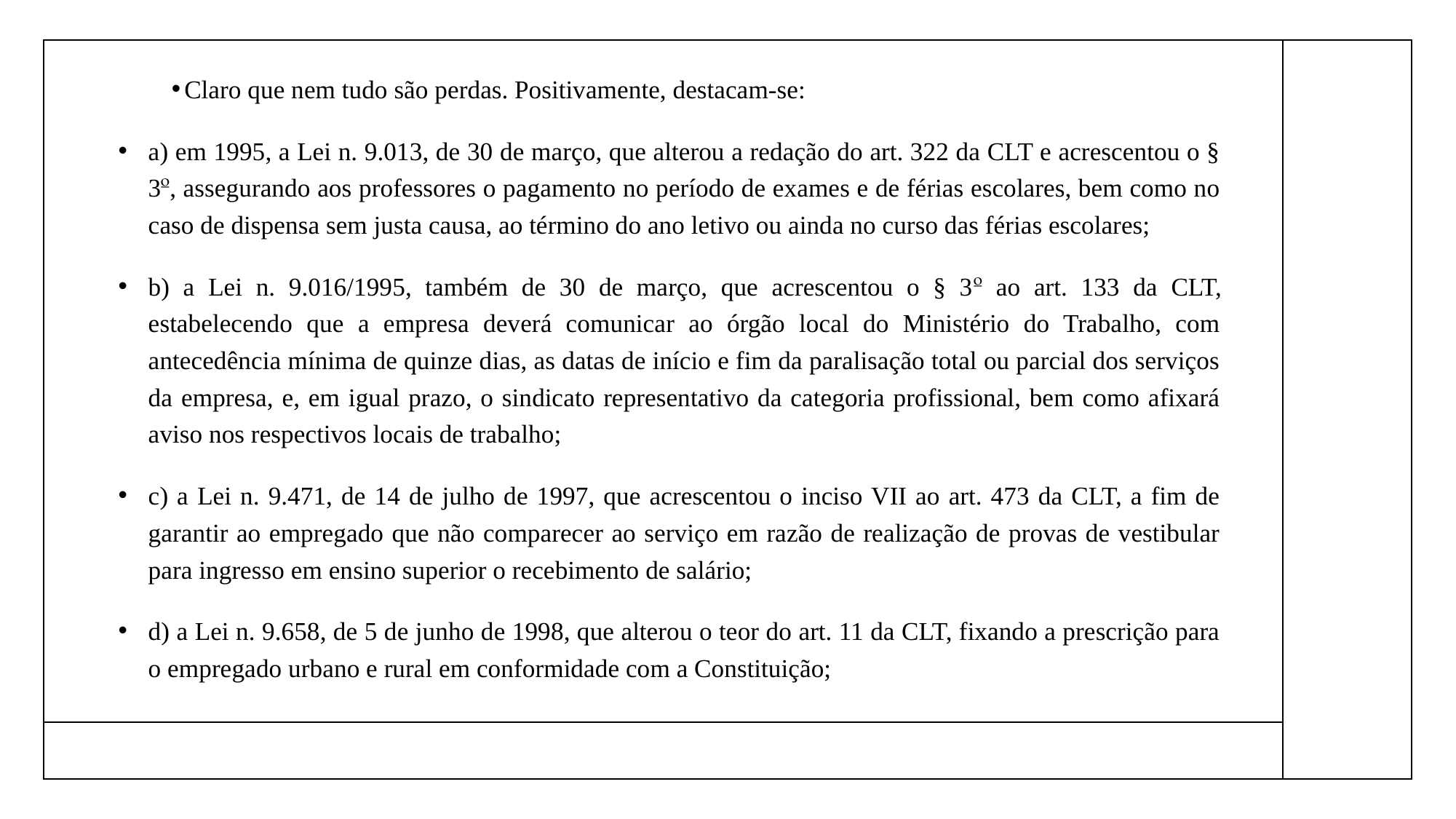

Claro que nem tudo são perdas. Positivamente, destacam-se:
a) em 1995, a Lei n. 9.013, de 30 de março, que alterou a redação do art. 322 da CLT e acrescentou o § 3º, assegurando aos professores o pagamento no período de exames e de férias escolares, bem como no caso de dispensa sem justa causa, ao término do ano letivo ou ainda no curso das férias escolares;
b) a Lei n. 9.016/1995, também de 30 de março, que acrescentou o § 3º ao art. 133 da CLT, estabelecendo que a empresa deverá comunicar ao órgão local do Ministério do Trabalho, com antecedência mínima de quinze dias, as datas de início e fim da paralisação total ou parcial dos serviços da empresa, e, em igual prazo, o sindicato representativo da categoria profissional, bem como afixará aviso nos respectivos locais de trabalho;
c) a Lei n. 9.471, de 14 de julho de 1997, que acrescentou o inciso VII ao art. 473 da CLT, a fim de garantir ao empregado que não comparecer ao serviço em razão de realização de provas de vestibular para ingresso em ensino superior o recebimento de salário;
d) a Lei n. 9.658, de 5 de junho de 1998, que alterou o teor do art. 11 da CLT, fixando a prescrição para o empregado urbano e rural em conformidade com a Constituição;